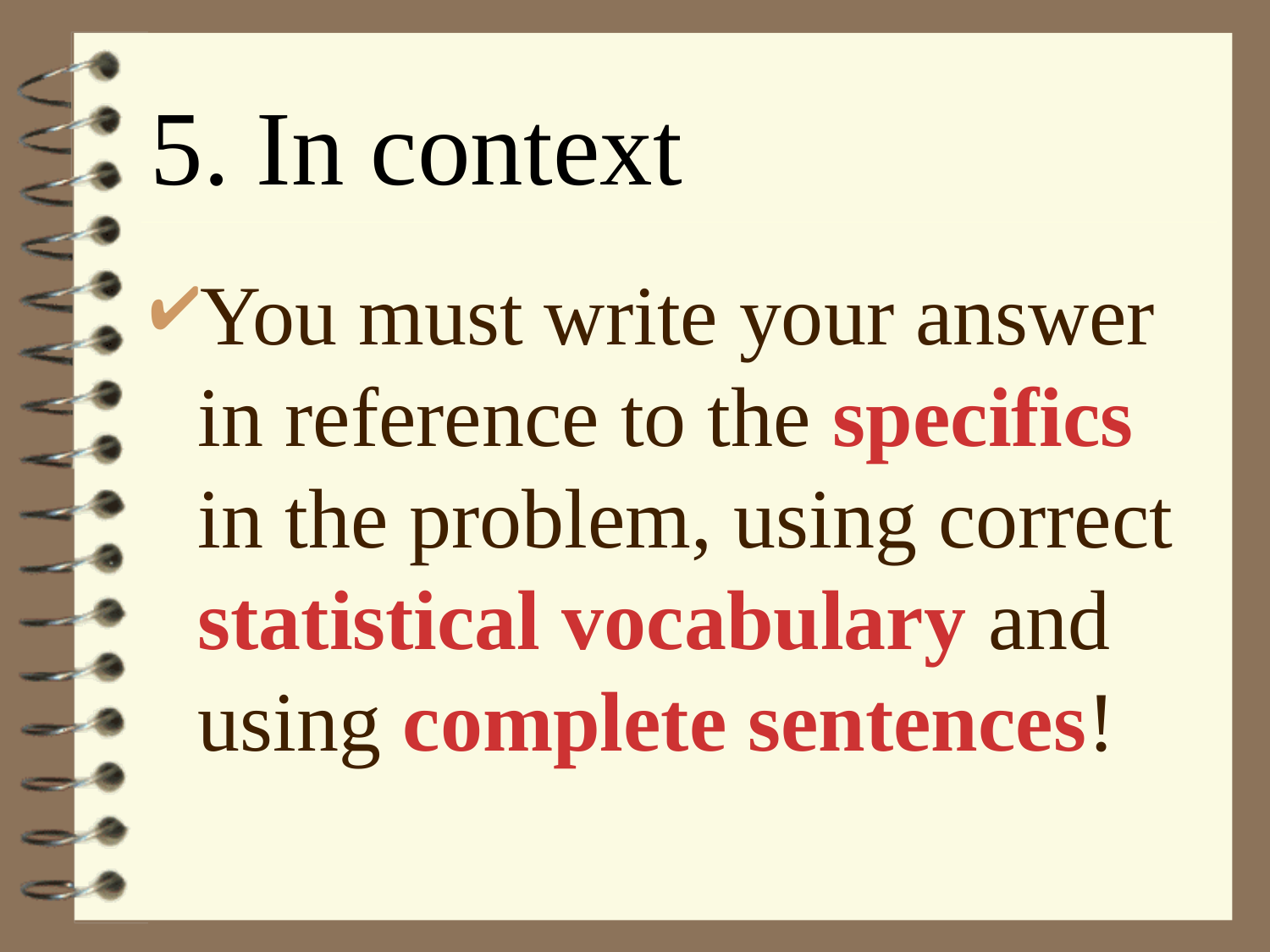

# 5. In context
You must write your answer in reference to the specifics in the problem, using correct statistical vocabulary and using complete sentences!